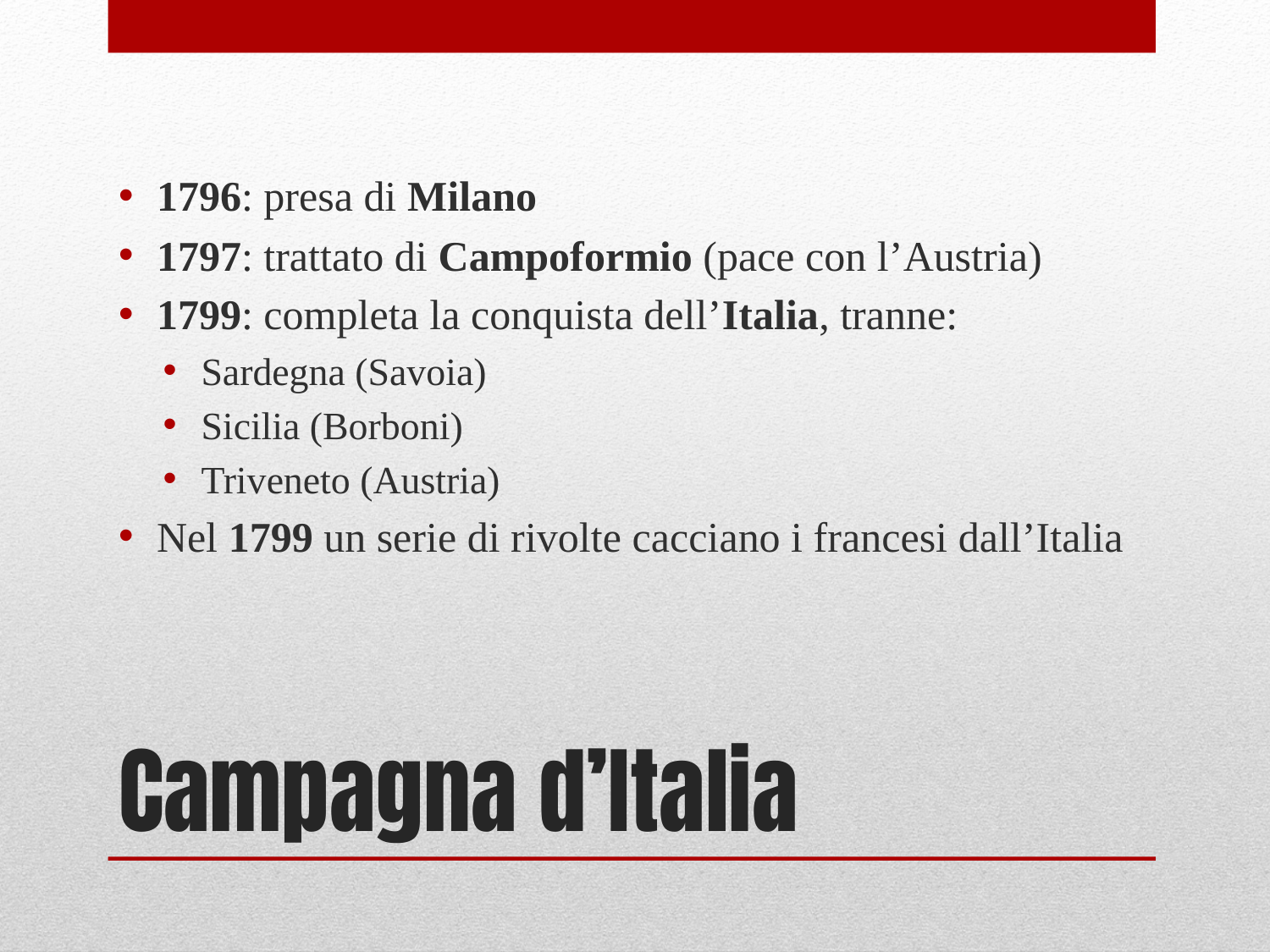

1796: presa di Milano
1797: trattato di Campoformio (pace con l’Austria)
1799: completa la conquista dell’Italia, tranne:
Sardegna (Savoia)
Sicilia (Borboni)
Triveneto (Austria)
Nel 1799 un serie di rivolte cacciano i francesi dall’Italia
# Campagna d’Italia